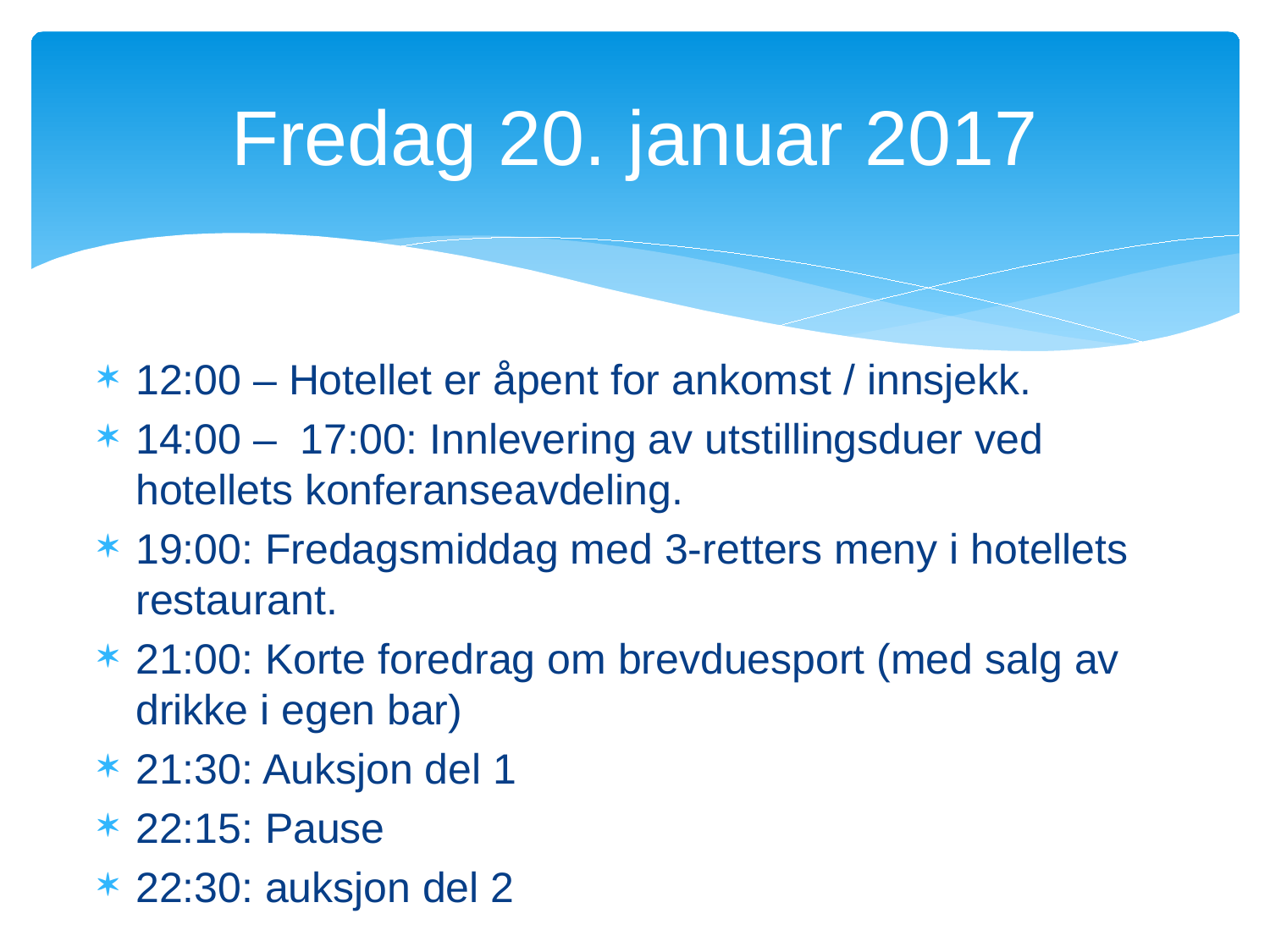

# Fredag 20. januar 2017
12:00 – Hotellet er åpent for ankomst / innsjekk.
14:00 –  17:00: Innlevering av utstillingsduer ved hotellets konferanseavdeling.
19:00: Fredagsmiddag med 3-retters meny i hotellets restaurant.
21:00: Korte foredrag om brevduesport (med salg av drikke i egen bar)
21:30: Auksjon del 1
22:15: Pause
22:30: auksjon del 2